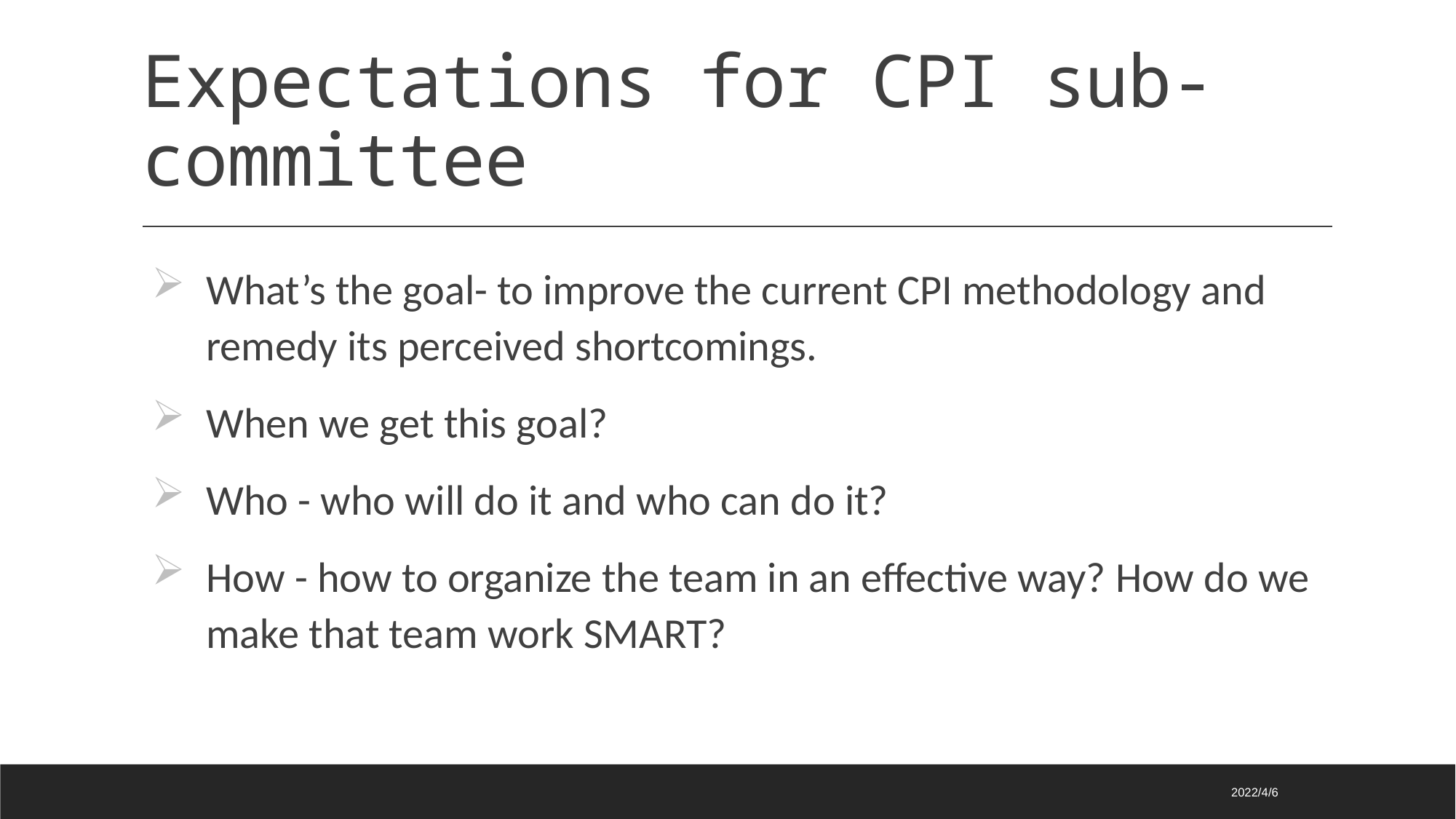

# Expectations for CPI sub-committee
What’s the goal- to improve the current CPI methodology and remedy its perceived shortcomings.
When we get this goal?
Who - who will do it and who can do it?
How - how to organize the team in an effective way? How do we make that team work SMART?
2022/4/6